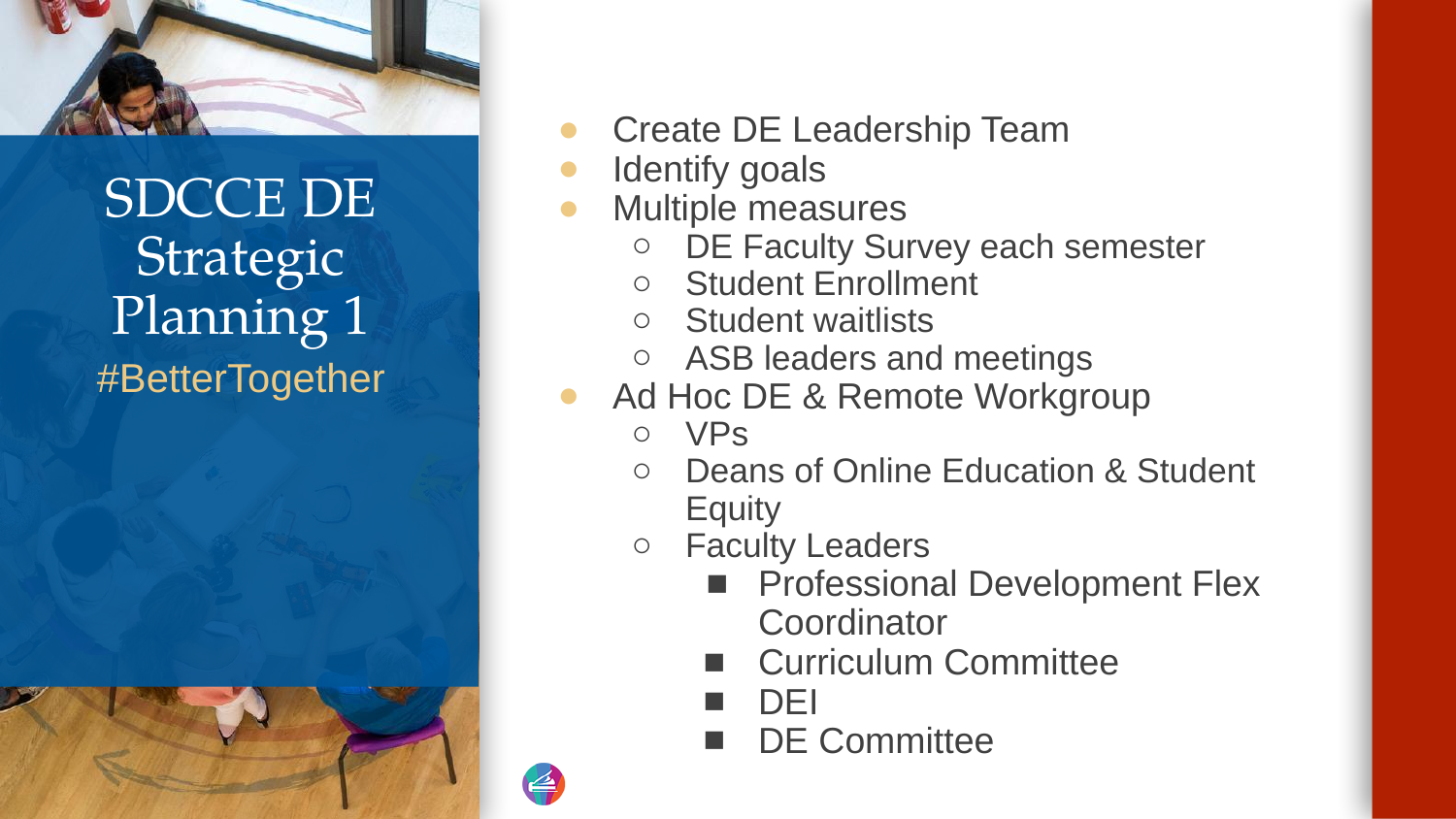

Create DE Leadership Team
Identify goals
Multiple measures
DE Faculty Survey each semester
Student Enrollment
Student waitlists
ASB leaders and meetings
Ad Hoc DE & Remote Workgroup
VPs
Deans of Online Education & Student Equity
Faculty Leaders
Professional Development Flex Coordinator
Curriculum Committee
DEI
DE Committee
# SDCCE DE Strategic Planning 1
#BetterTogether